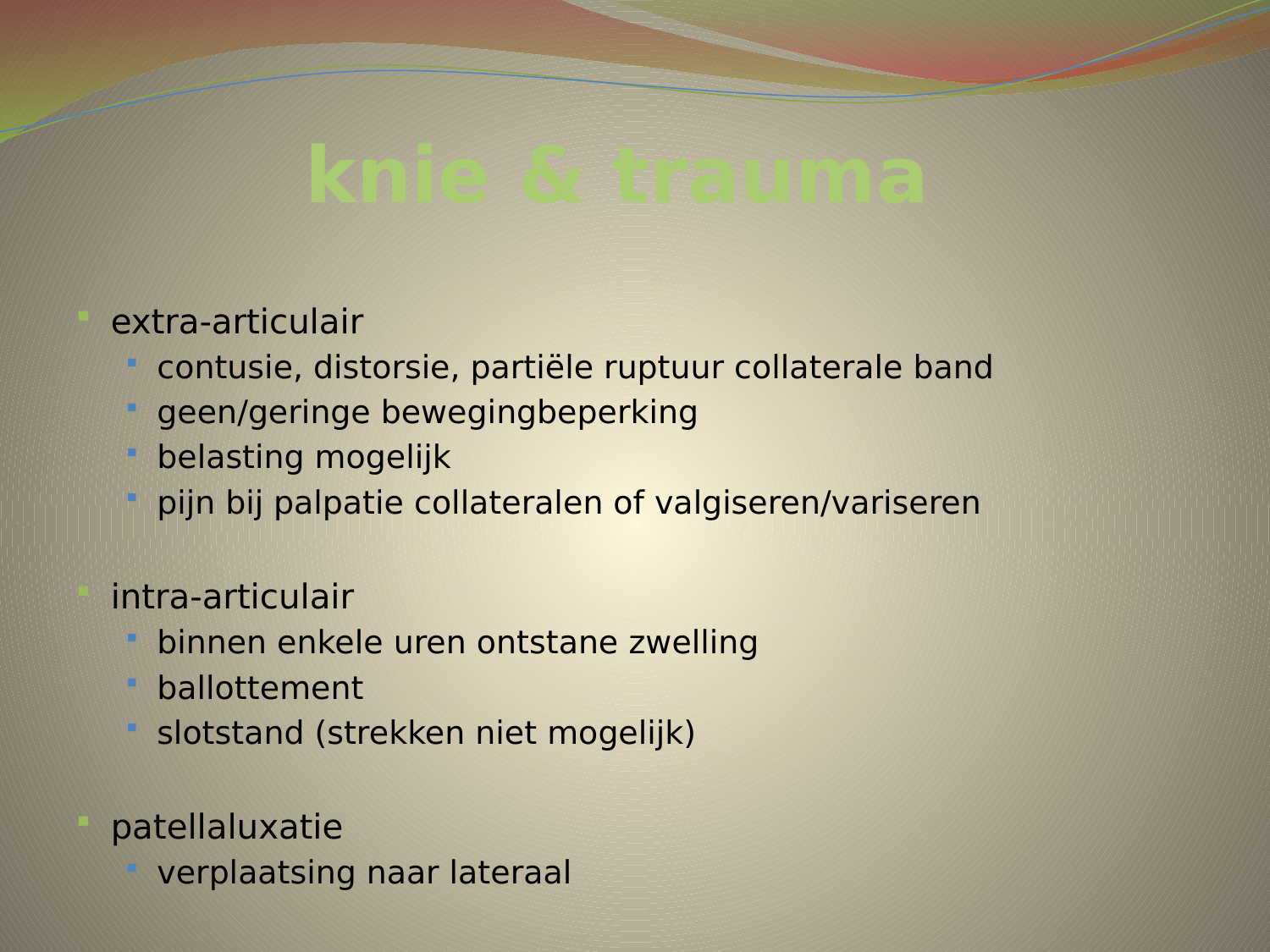

# knie & trauma
extra-articulair
contusie, distorsie, partiële ruptuur collaterale band
geen/geringe bewegingbeperking
belasting mogelijk
pijn bij palpatie collateralen of valgiseren/variseren

intra-articulair
binnen enkele uren ontstane zwelling
ballottement
slotstand (strekken niet mogelijk)

patellaluxatie
verplaatsing naar lateraal